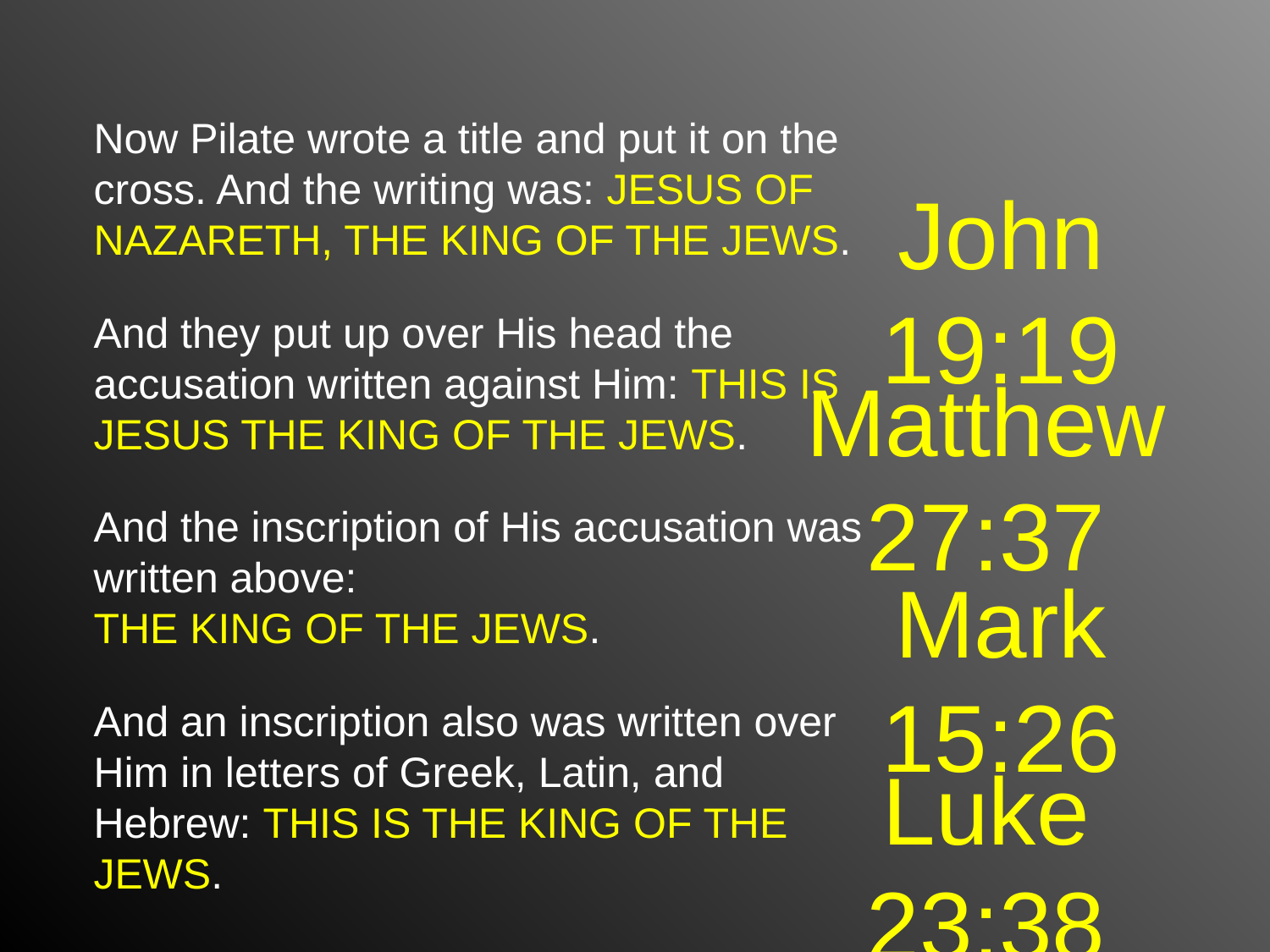

Now Pilate wrote a title and put it on the cross. And the writing was: JESUS OF NAZARETH, THE KING OF THE JEWS.
John 19:19
And they put up over His head the accusation written against Him: THIS IS JESUS THE KING OF THE JEWS.
Matthew 27:37
And the inscription of His accusation was written above:
THE KING OF THE JEWS.
Mark 15:26
And an inscription also was written over Him in letters of Greek, Latin, and Hebrew: THIS IS THE KING OF THE JEWS.
Luke 23:38